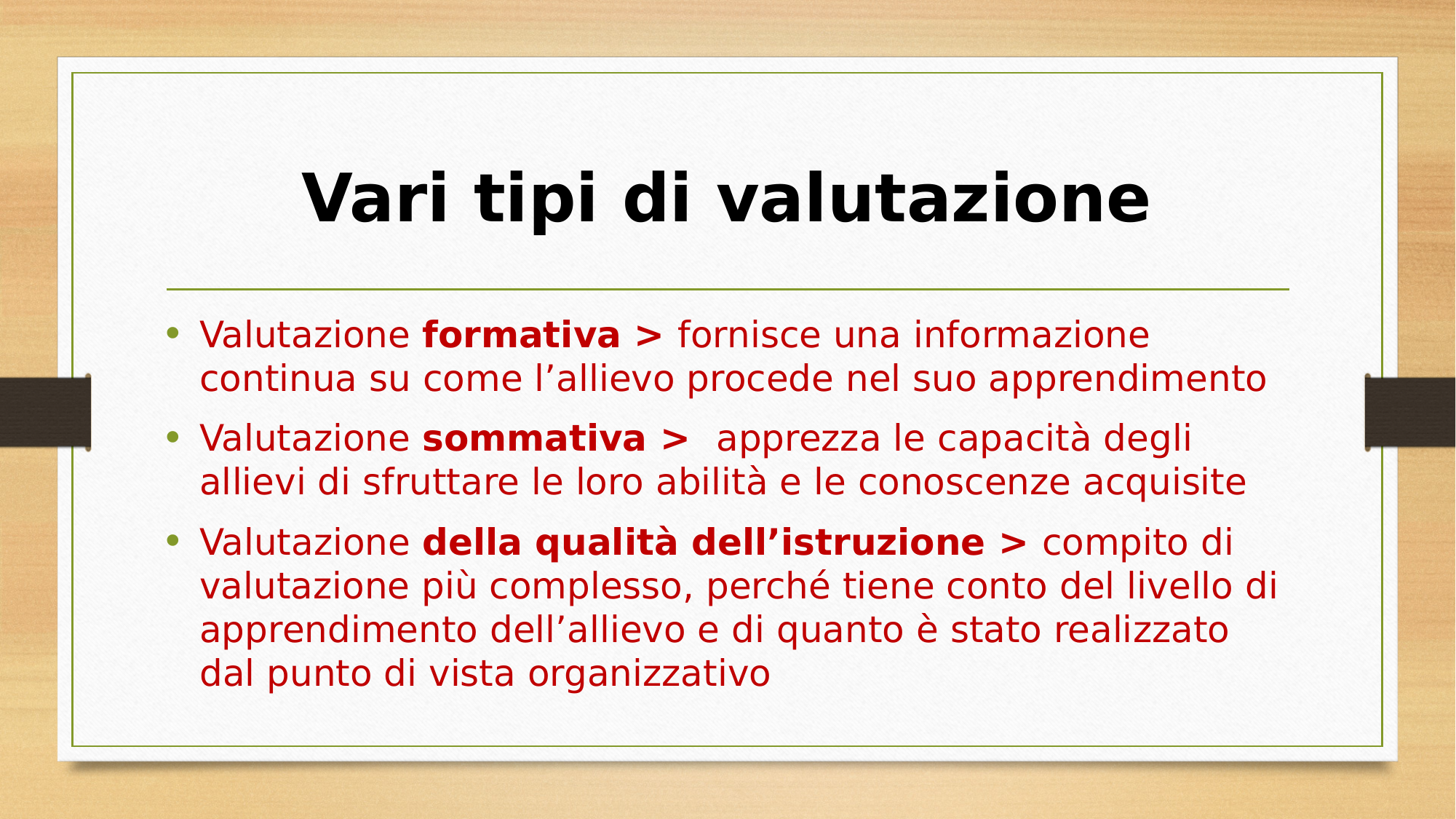

# Vari tipi di valutazione
Valutazione formativa > fornisce una informazione continua su come l’allievo procede nel suo apprendimento
Valutazione sommativa >  apprezza le capacità degli allievi di sfruttare le loro abilità e le conoscenze acquisite
Valutazione della qualità dell’istruzione > compito di valutazione più complesso, perché tiene conto del livello di apprendimento dell’allievo e di quanto è stato realizzato dal punto di vista organizzativo